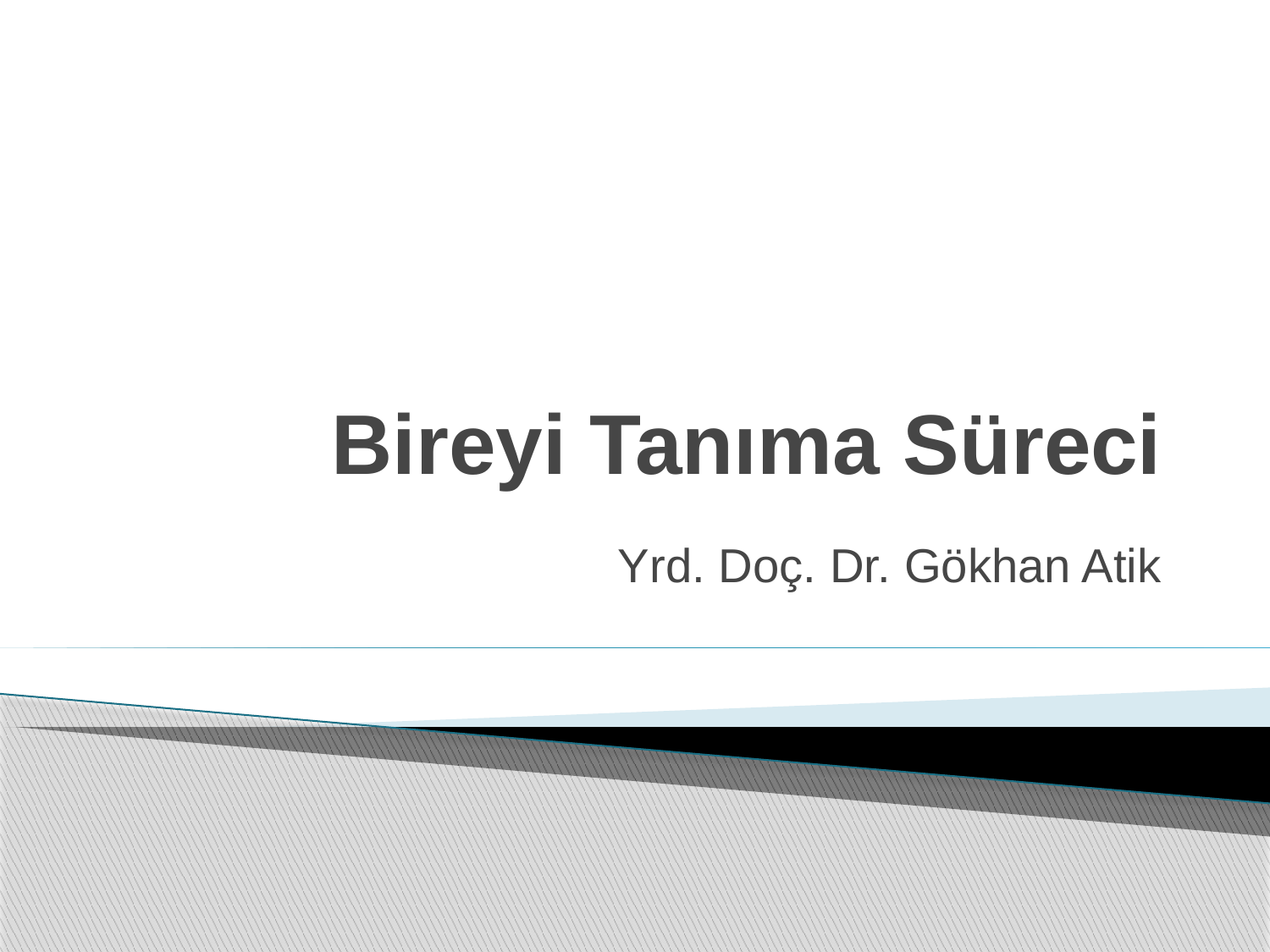

# Bireyi Tanıma Süreci
Yrd. Doç. Dr. Gökhan Atik